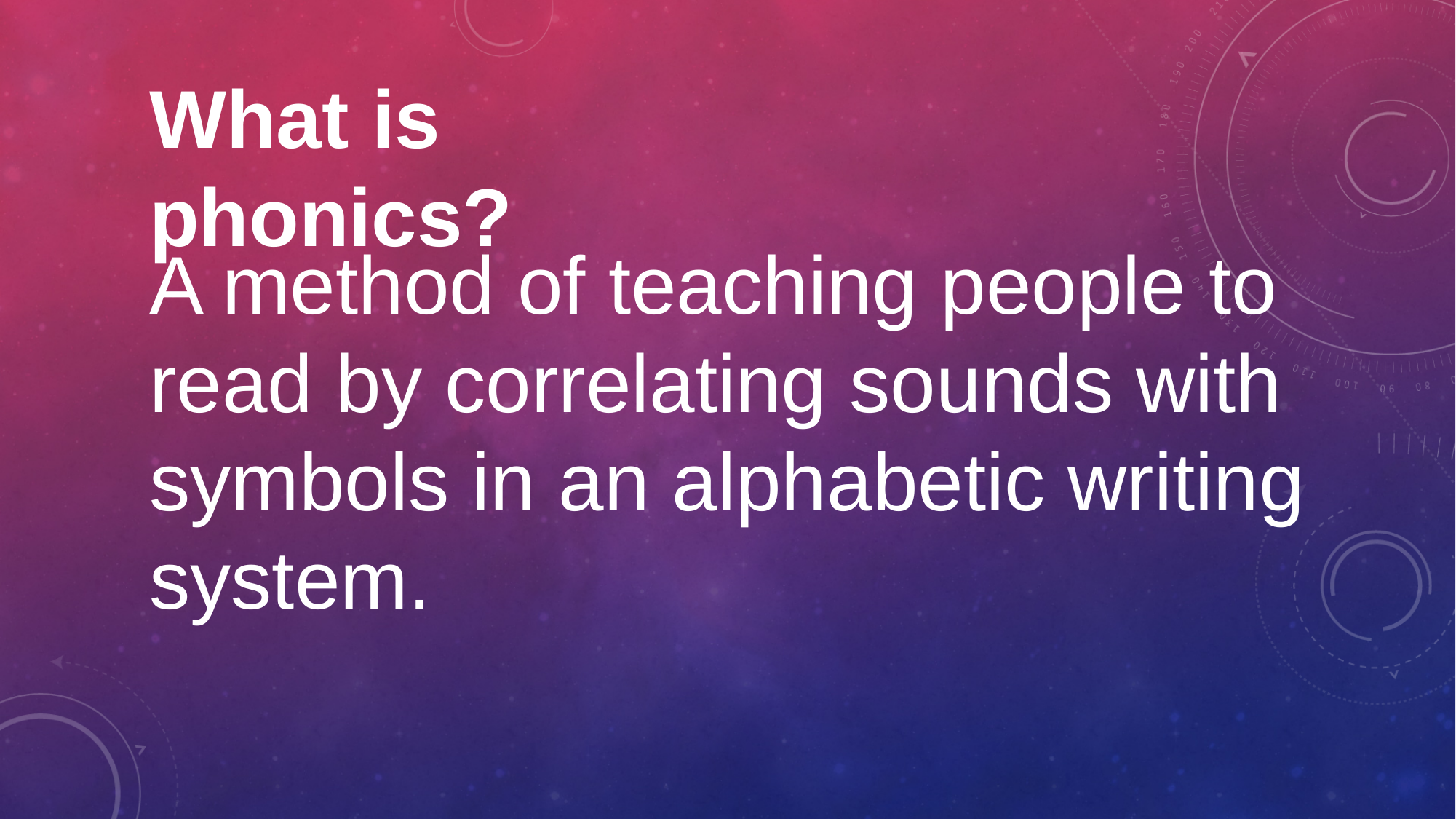

What is phonics?
A method of teaching people to read by correlating sounds with symbols in an alphabetic writing system.